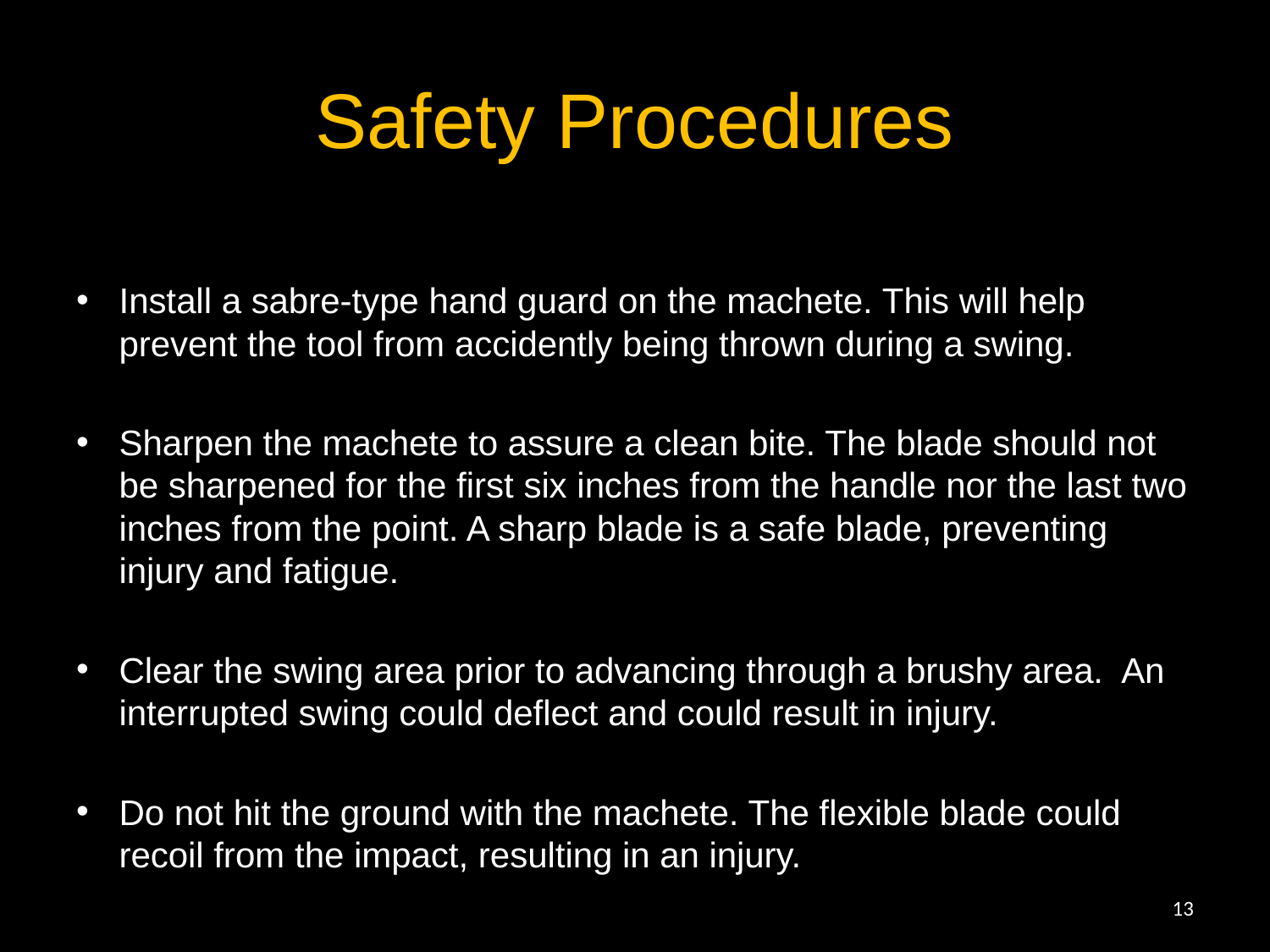

# Safety Procedures

Install a sabre-type hand guard on the machete. This will help prevent the tool from accidently being thrown during a swing.

Sharpen the machete to assure a clean bite. The blade should not be sharpened for the first six inches from the handle nor the last two inches from the point. A sharp blade is a safe blade, preventing injury and fatigue.

Clear the swing area prior to advancing through a brushy area.  An interrupted swing could deflect and could result in injury.

Do not hit the ground with the machete. The flexible blade could recoil from the impact, resulting in an injury.

13